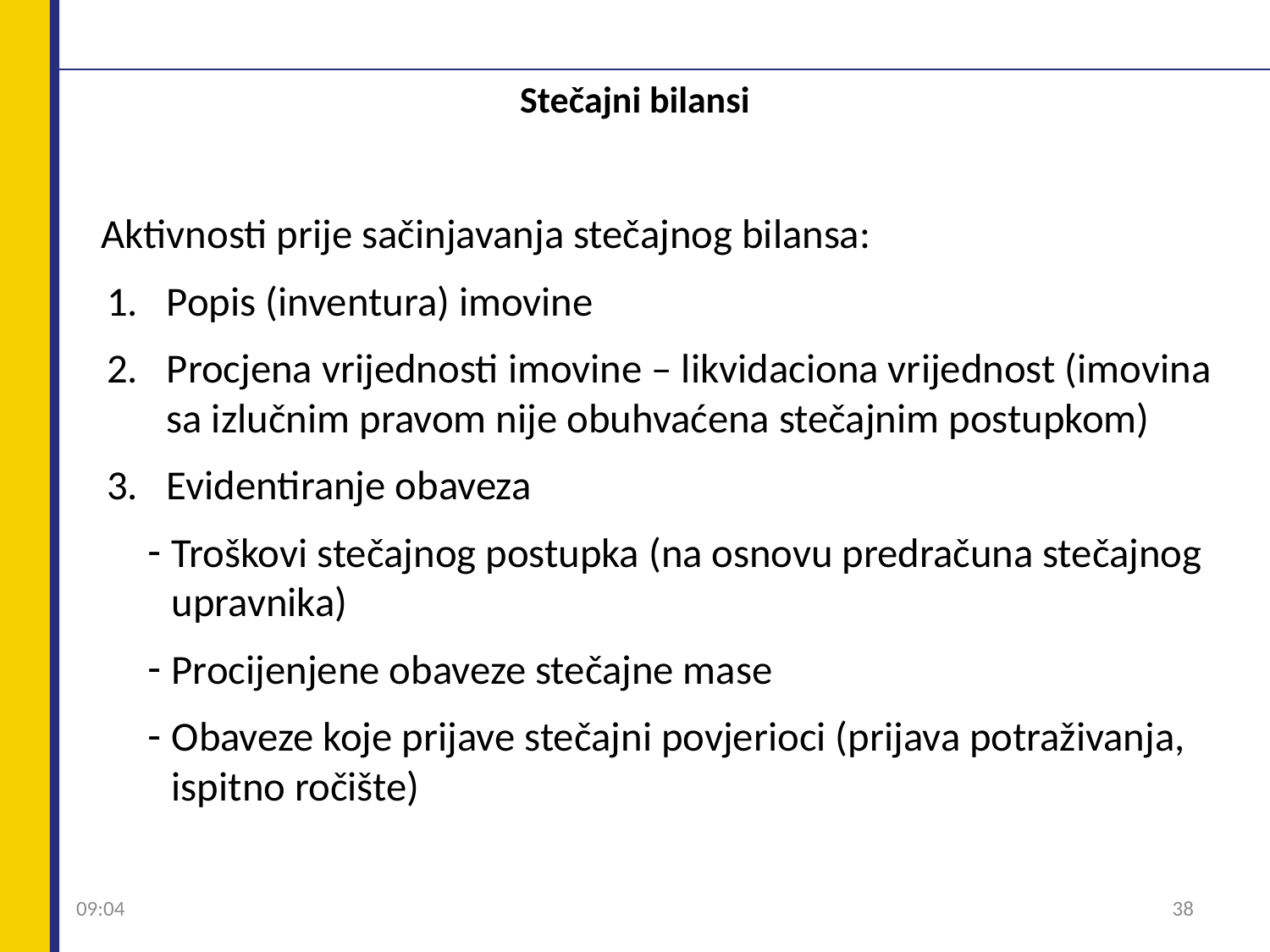

# Stečajni bilansi
Aktivnosti prije sačinjavanja stečajnog bilansa:
Popis (inventura) imovine
Procjena vrijednosti imovine – likvidaciona vrijednost (imovina sa izlučnim pravom nije obuhvaćena stečajnim postupkom)
Evidentiranje obaveza
Troškovi stečajnog postupka (na osnovu predračuna stečajnog upravnika)
Procijenjene obaveze stečajne mase
Obaveze koje prijave stečajni povjerioci (prijava potraživanja, ispitno ročište)
09:04
38